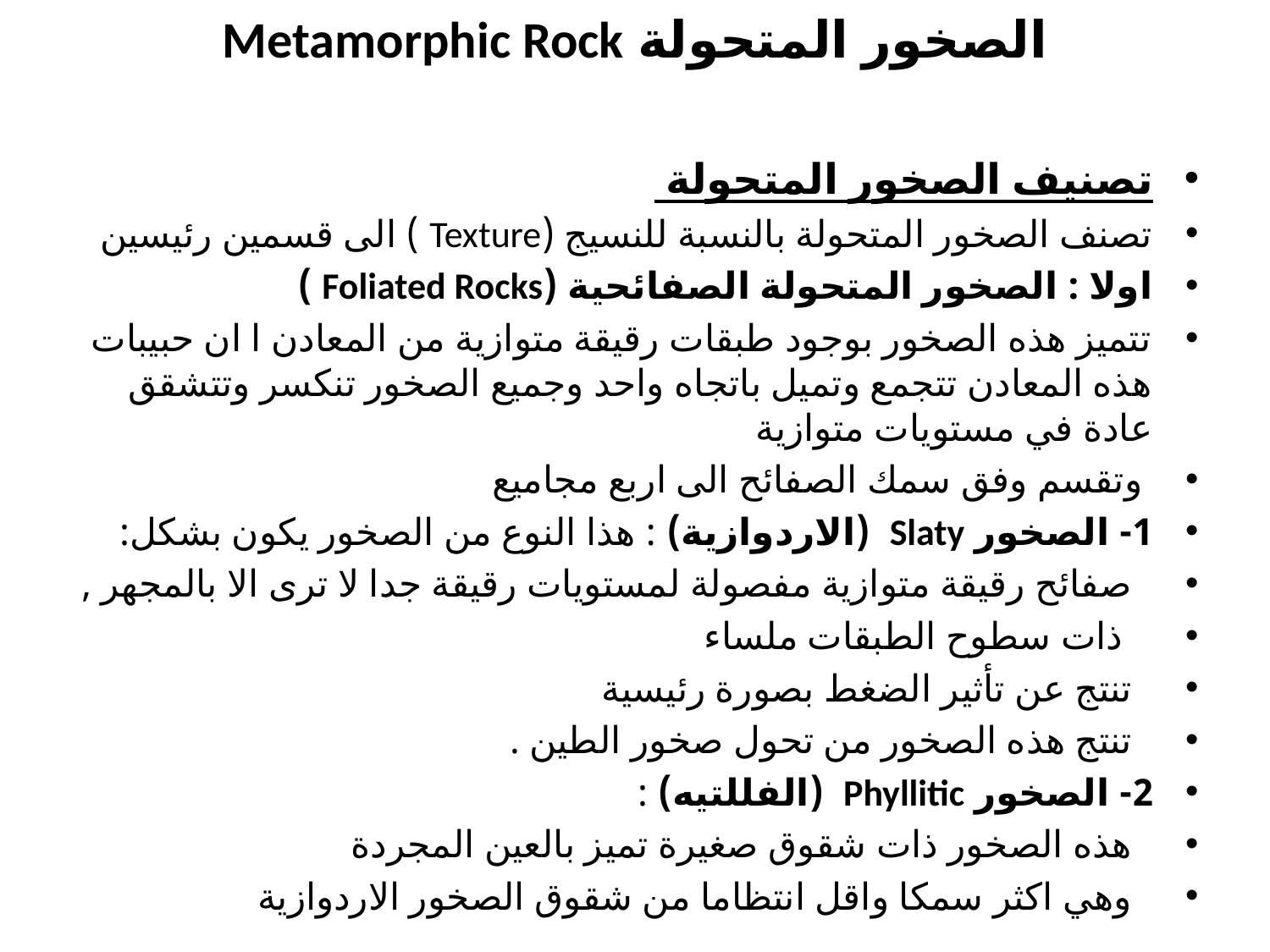

# الصخور المتحولة Metamorphic Rock
تصنيف الصخور المتحولة
تصنف الصخور المتحولة بالنسبة للنسيج (Texture ) الى قسمين رئيسين
اولا : الصخور المتحولة الصفائحية (Foliated Rocks )
تتميز هذه الصخور بوجود طبقات رقيقة متوازية من المعادن ا ان حبيبات هذه المعادن تتجمع وتميل باتجاه واحد وجميع الصخور تنكسر وتتشقق عادة في مستويات متوازية
 وتقسم وفق سمك الصفائح الى اربع مجاميع
1- الصخور Slaty  (الاردوازية) : هذا النوع من الصخور يكون بشكل:
صفائح رقيقة متوازية مفصولة لمستويات رقيقة جدا لا ترى الا بالمجهر ,
 ذات سطوح الطبقات ملساء
تنتج عن تأثير الضغط بصورة رئيسية
تنتج هذه الصخور من تحول صخور الطين .
2- الصخور Phyllitic  (الفللتيه) :
هذه الصخور ذات شقوق صغيرة تميز بالعين المجردة
وهي اكثر سمكا واقل انتظاما من شقوق الصخور الاردوازية